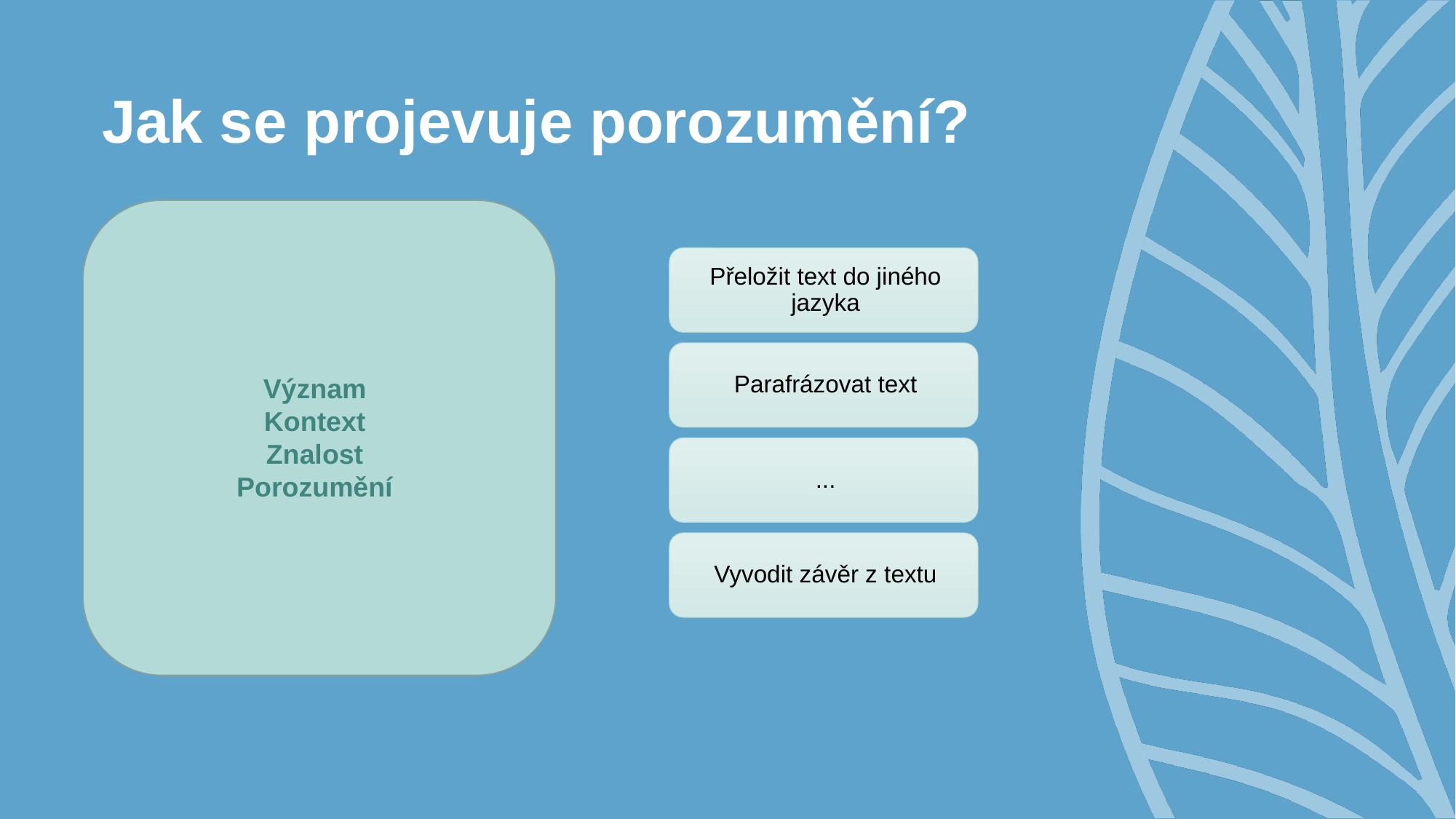

# Jak se projevuje porozumění?
Přeložit text do jiného jazyka
Parafrázovat text
...
Vyvodit závěr z textu

Význam
Kontext
Znalost
Porozumění